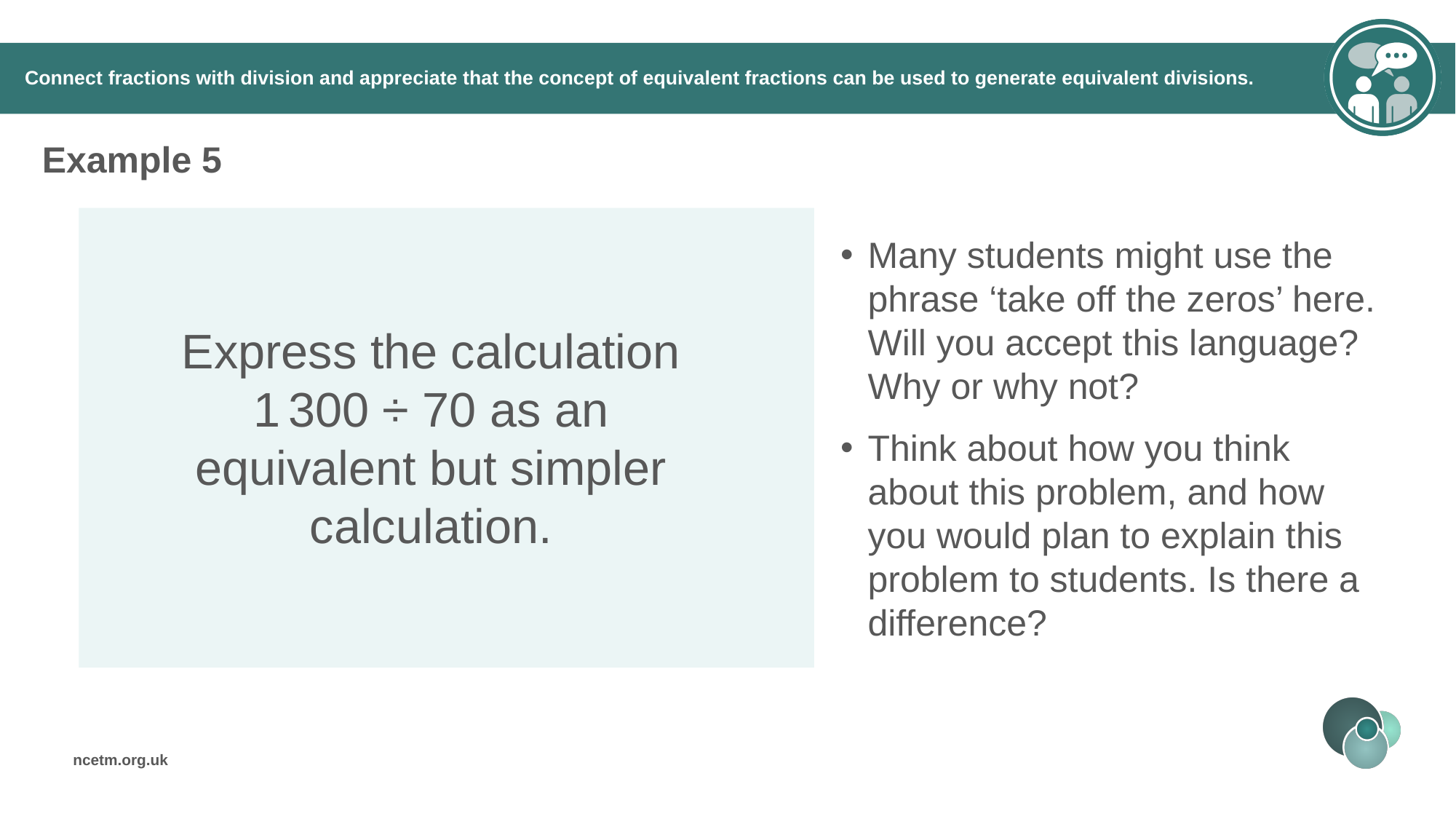

# Connect fractions with division and appreciate that the concept of equivalent fractions can be used to generate equivalent divisions.
Example 5
Many students might use the phrase ‘take off the zeros’ here. Will you accept this language? Why or why not?
Think about how you think about this problem, and how you would plan to explain this problem to students. Is there a difference?

Express the calculation 1 300 ÷ 70 as an equivalent but simpler calculation.